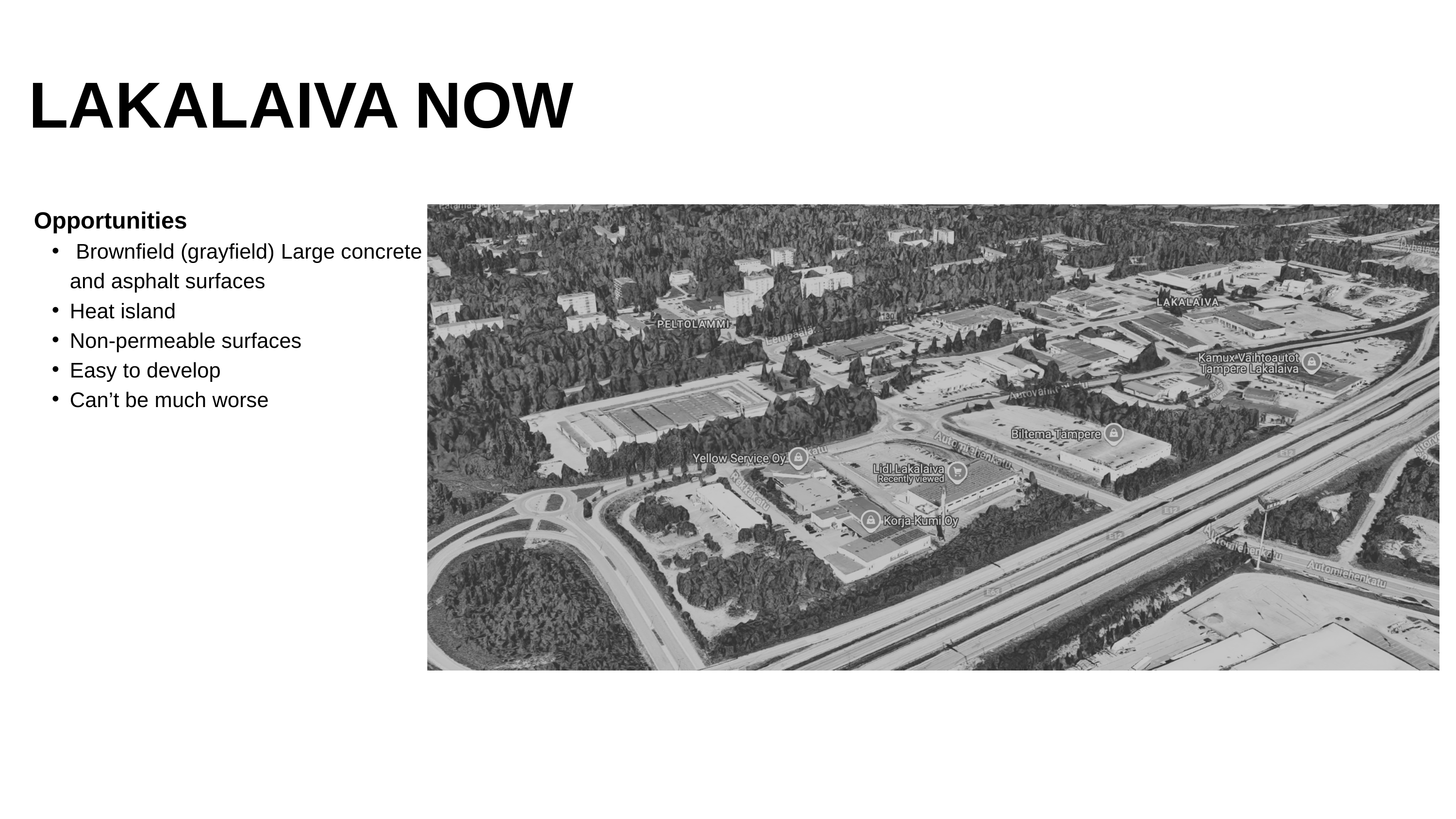

LAKALAIVA NOW
Opportunities
 Brownfield (grayfield)​ Large concrete and asphalt surfaces​
Heat island ​
Non-permeable surfaces
Easy to develop​
Can’t be much worse​

​